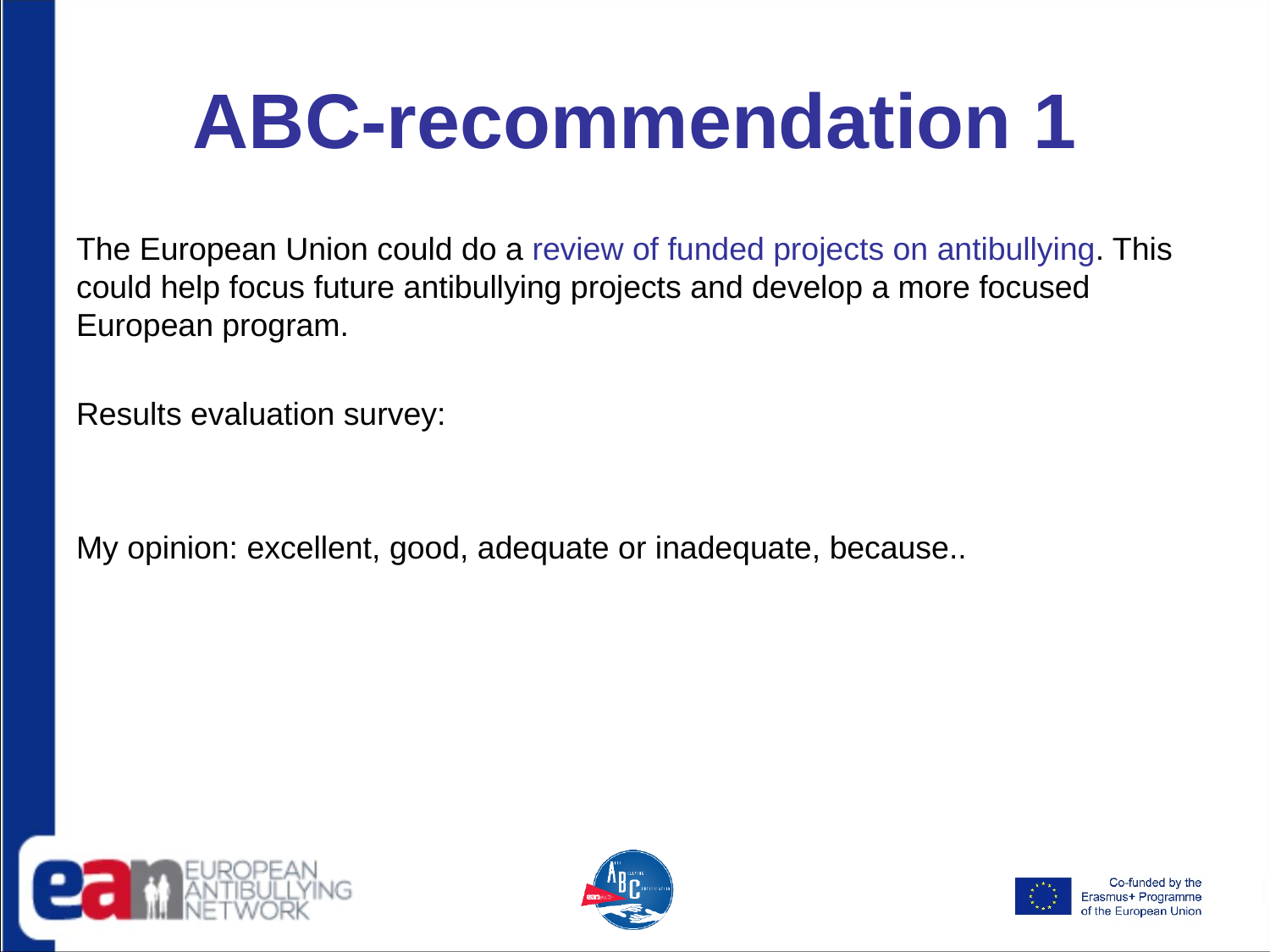

# ABC-recommendation 1
The European Union could do a review of funded projects on antibullying. This could help focus future antibullying projects and develop a more focused European program.

Results evaluation survey:

My opinion: excellent, good, adequate or inadequate, because..